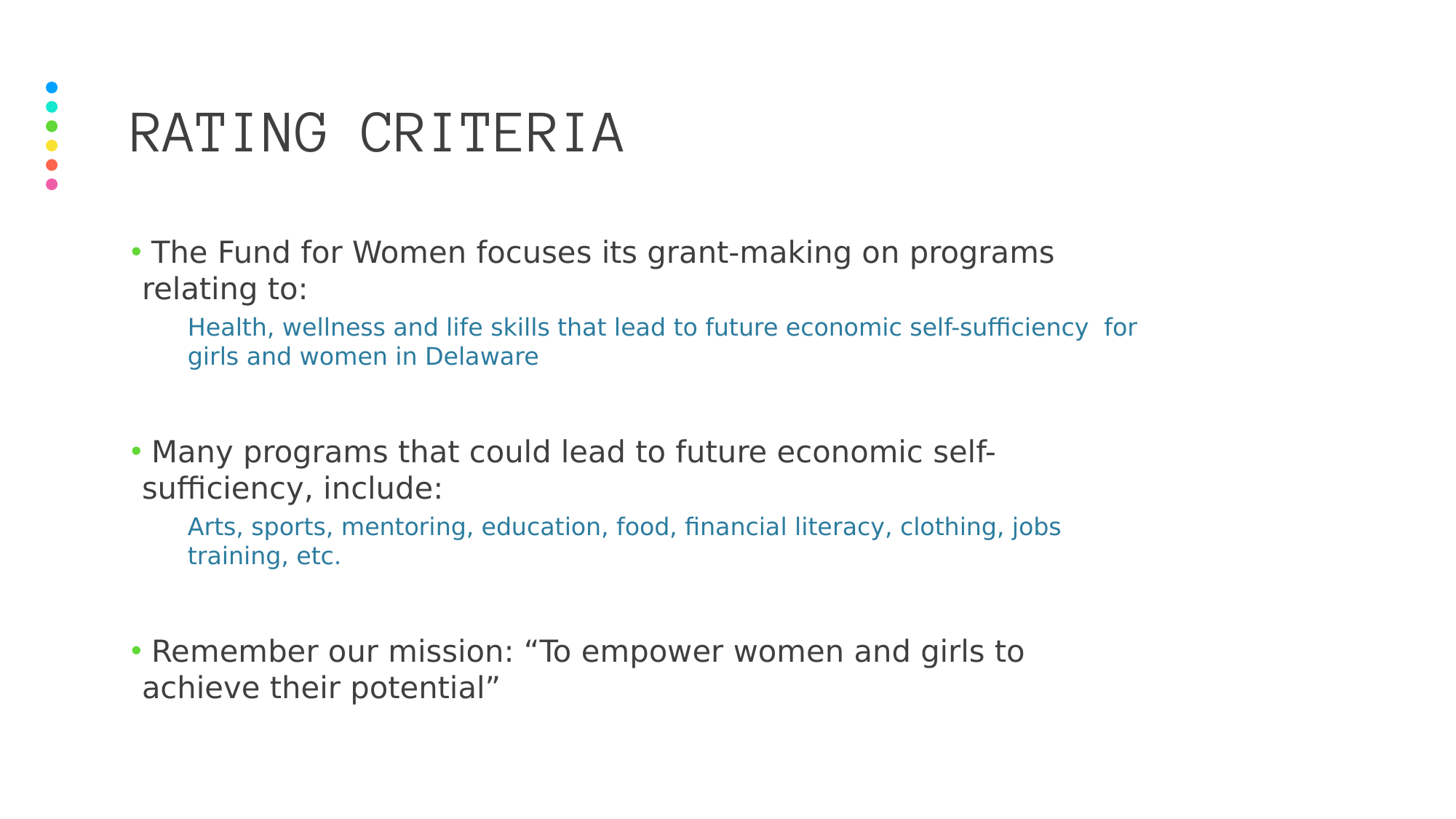

# RATING CRITERIA
 The Fund for Women focuses its grant-making on programs     relating to:
Health, wellness and life skills that lead to future economic self-sufficiency  for girls and women in Delaware

 Many programs that could lead to future economic self-sufficiency, include:
Arts, sports, mentoring, education, food, financial literacy, clothing, jobs training, etc.

 Remember our mission: “To empower women and girls to achieve their potential”